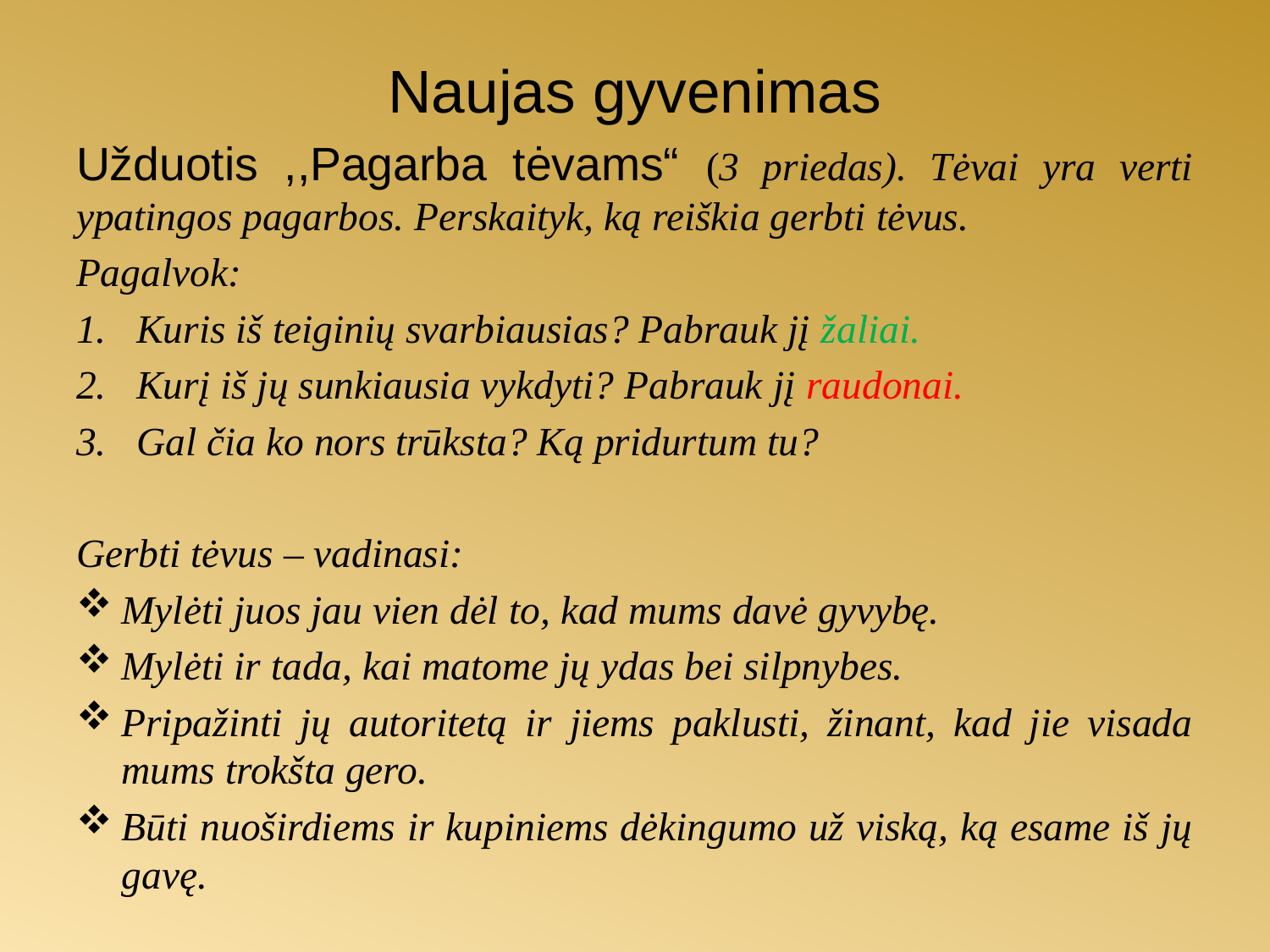

Naujas gyvenimas
Užduotis ,,Pagarba tėvams“ (3 priedas). Tėvai yra verti ypatingos pagarbos. Perskaityk, ką reiškia gerbti tėvus.
Pagalvok:
Kuris iš teiginių svarbiausias? Pabrauk jį žaliai.
Kurį iš jų sunkiausia vykdyti? Pabrauk jį raudonai.
Gal čia ko nors trūksta? Ką pridurtum tu?

Gerbti tėvus – vadinasi:
Mylėti juos jau vien dėl to, kad mums davė gyvybę.
Mylėti ir tada, kai matome jų ydas bei silpnybes.
Pripažinti jų autoritetą ir jiems paklusti, žinant, kad jie visada mums trokšta gero.
Būti nuoširdiems ir kupiniems dėkingumo už viską, ką esame iš jų gavę.